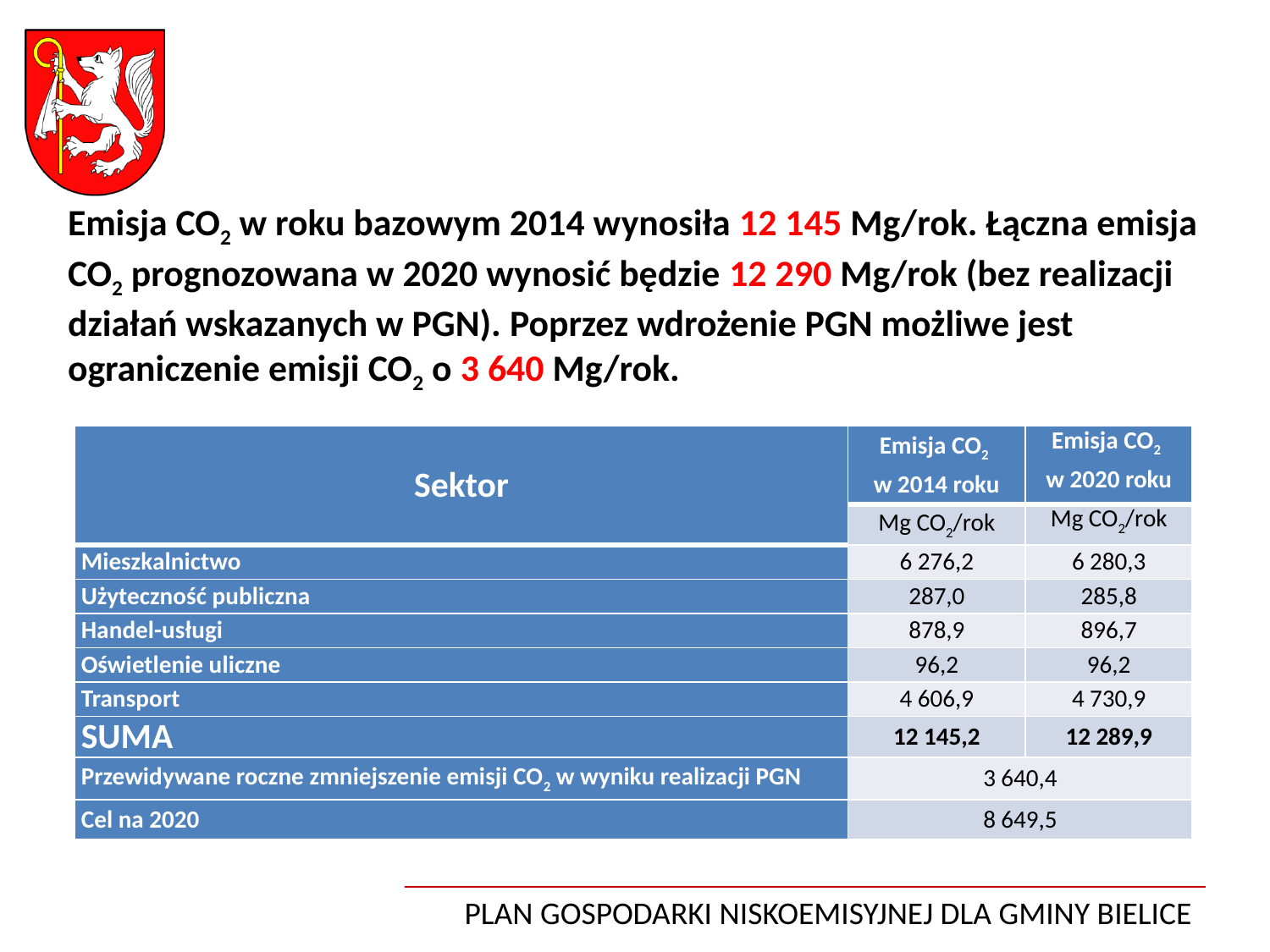

Emisja CO2 w roku bazowym 2014 wynosiła 12 145 Mg/rok. Łączna emisja CO2 prognozowana w 2020 wynosić będzie 12 290 Mg/rok (bez realizacji działań wskazanych w PGN). Poprzez wdrożenie PGN możliwe jest ograniczenie emisji CO2 o 3 640 Mg/rok.
| Sektor | Emisja CO2 w 2014 roku | Emisja CO2 w 2020 roku |
| --- | --- | --- |
|  | Mg CO2/rok | Mg CO2/rok |
| Mieszkalnictwo | 6 276,2 | 6 280,3 |
| Użyteczność publiczna | 287,0 | 285,8 |
| Handel-usługi | 878,9 | 896,7 |
| Oświetlenie uliczne | 96,2 | 96,2 |
| Transport | 4 606,9 | 4 730,9 |
| SUMA | 12 145,2 | 12 289,9 |
| Przewidywane roczne zmniejszenie emisji CO2 w wyniku realizacji PGN | 3 640,4 |  |
| Cel na 2020 | 8 649,5 |  |